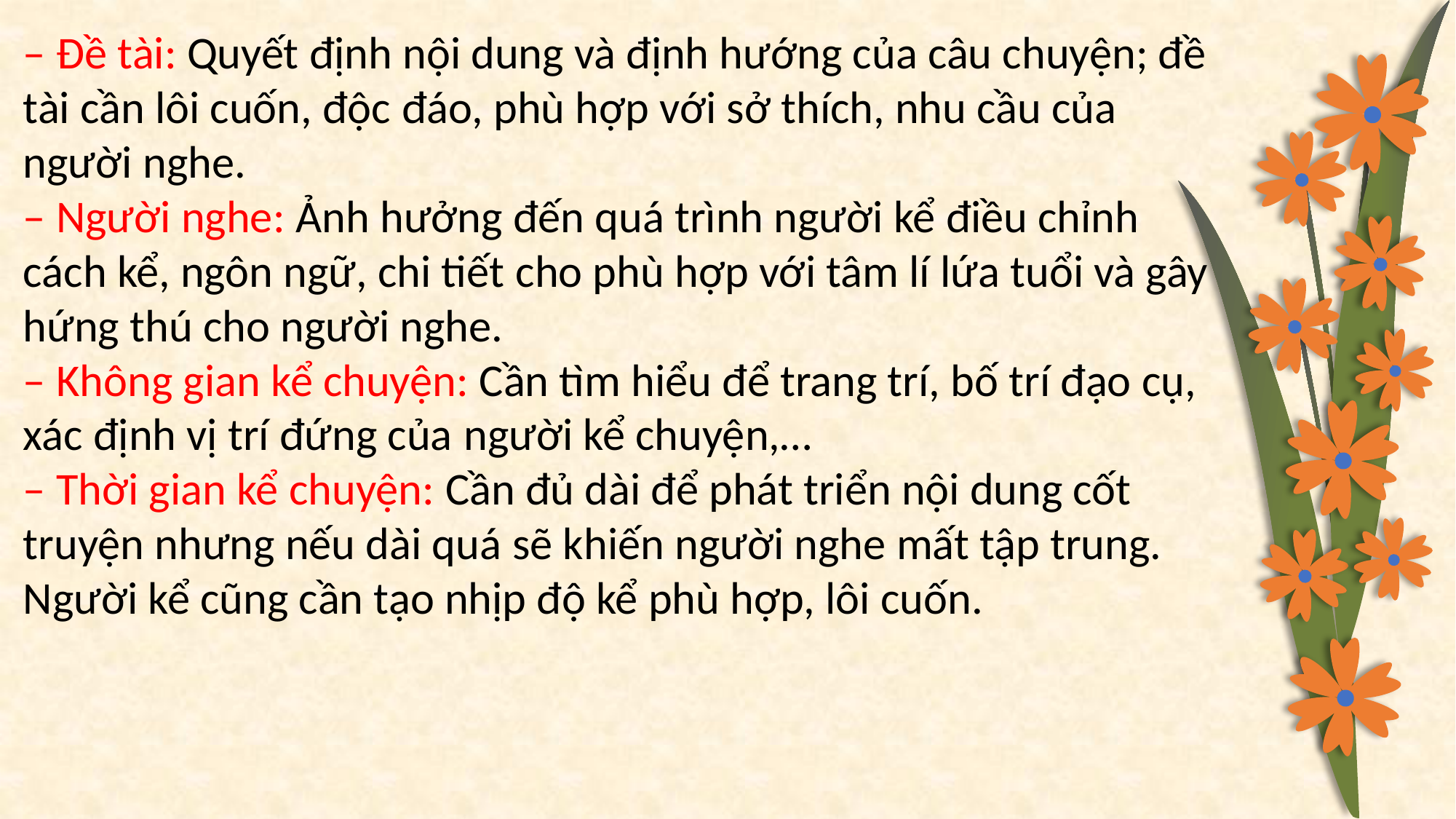

– Đề tài: Quyết định nội dung và định hướng của câu chuyện; đề tài cần lôi cuốn, độc đáo, phù hợp với sở thích, nhu cầu của người nghe.
– Người nghe: Ảnh hưởng đến quá trình người kể điều chỉnh cách kể, ngôn ngữ, chi tiết cho phù hợp với tâm lí lứa tuổi và gây hứng thú cho người nghe.
– Không gian kể chuyện: Cần tìm hiểu để trang trí, bố trí đạo cụ, xác định vị trí đứng của người kể chuyện,…
– Thời gian kể chuyện: Cần đủ dài để phát triển nội dung cốt truyện nhưng nếu dài quá sẽ khiến người nghe mất tập trung. Người kể cũng cần tạo nhịp độ kể phù hợp, lôi cuốn.